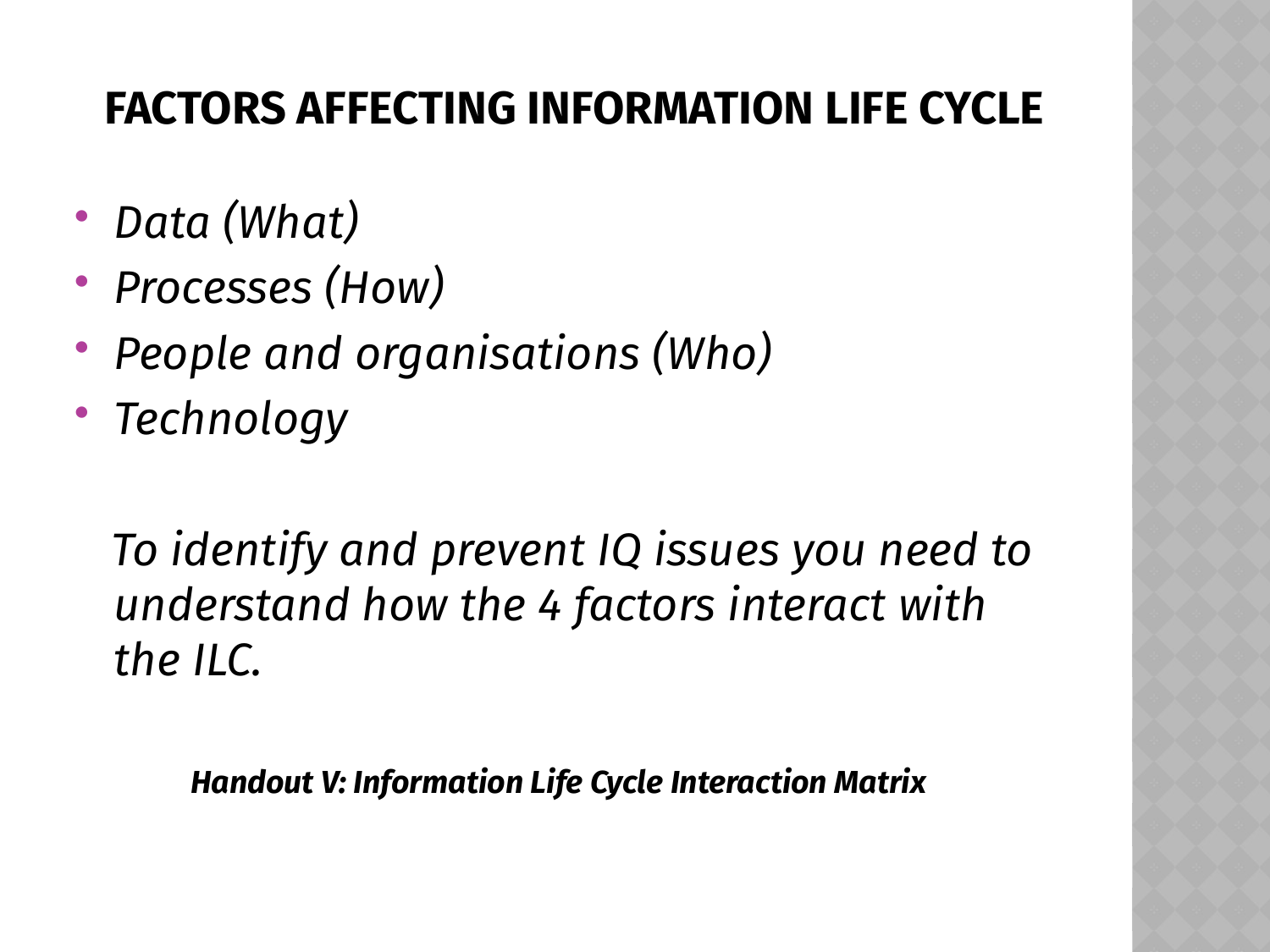

# FACTORS affecting Information LIFE CYCLE
Data (What)
Processes (How)
People and organisations (Who)
Technology

   To identify and prevent IQ issues you need to understand how the 4 factors interact with the ILC.

Handout V: Information Life Cycle Interaction Matrix